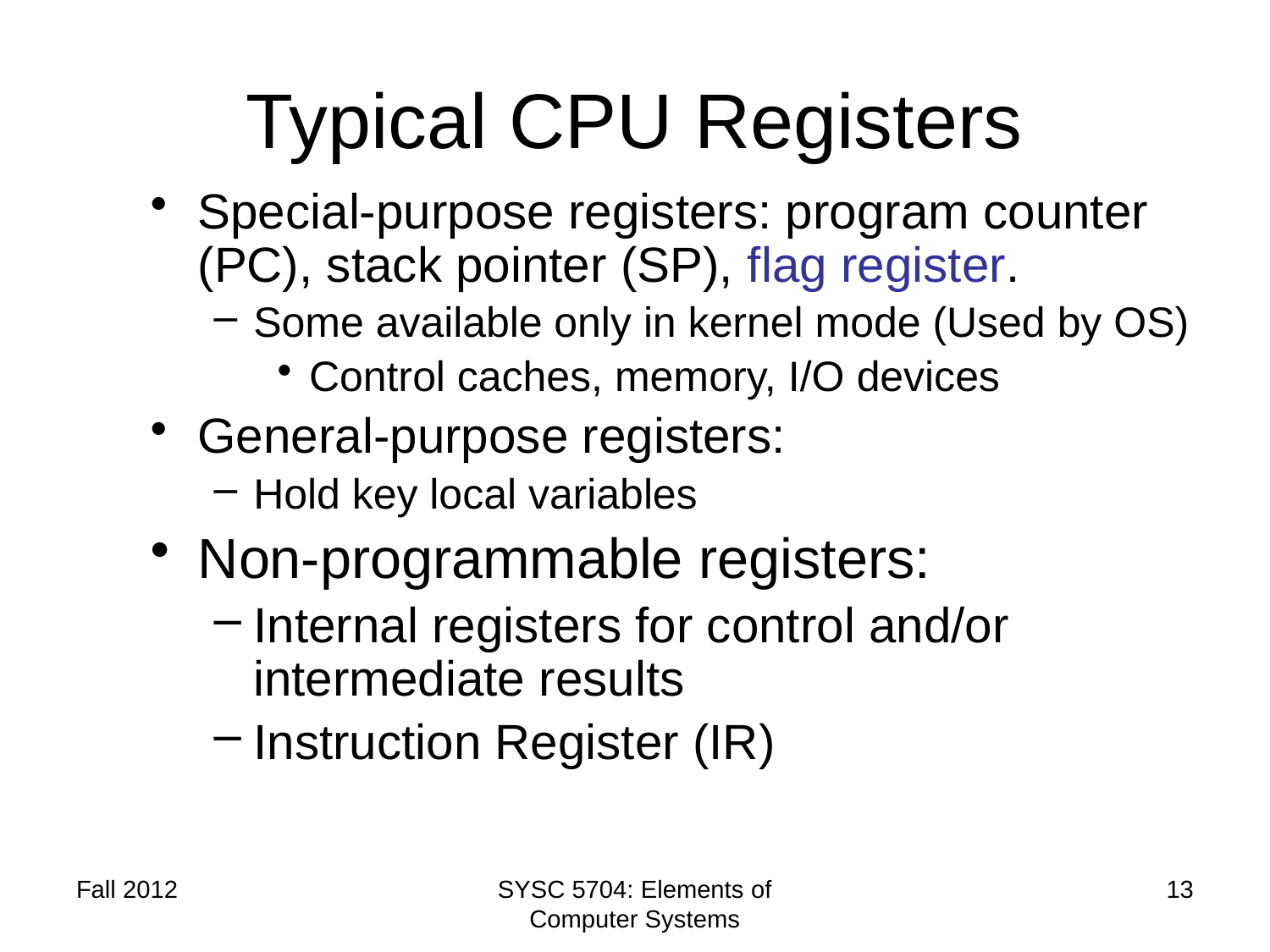

# Typical CPU Registers
Special-purpose registers: program counter (PC), stack pointer (SP), flag register.
Some available only in kernel mode (Used by OS)
Control caches, memory, I/O devices
General-purpose registers:
Hold key local variables
Non-programmable registers:
Internal registers for control and/or intermediate results
Instruction Register (IR)
Fall 2012
SYSC 5704: Elements of Computer Systems
13